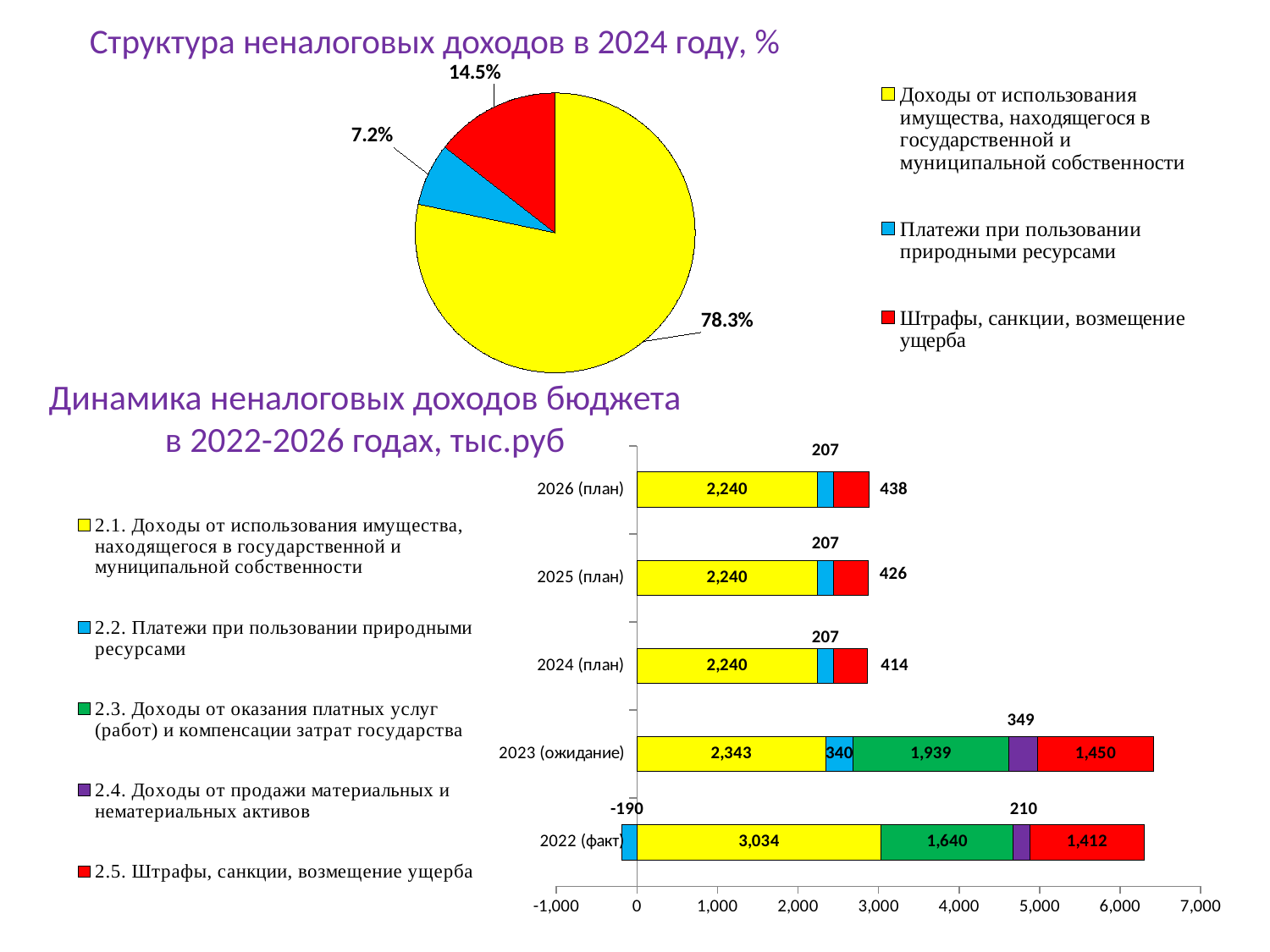

# Структура неналоговых доходов в 2024 году, %

[unsupported chart]

Динамика неналоговых доходов бюджета в 2022-2026 годах, тыс.руб

[unsupported chart]